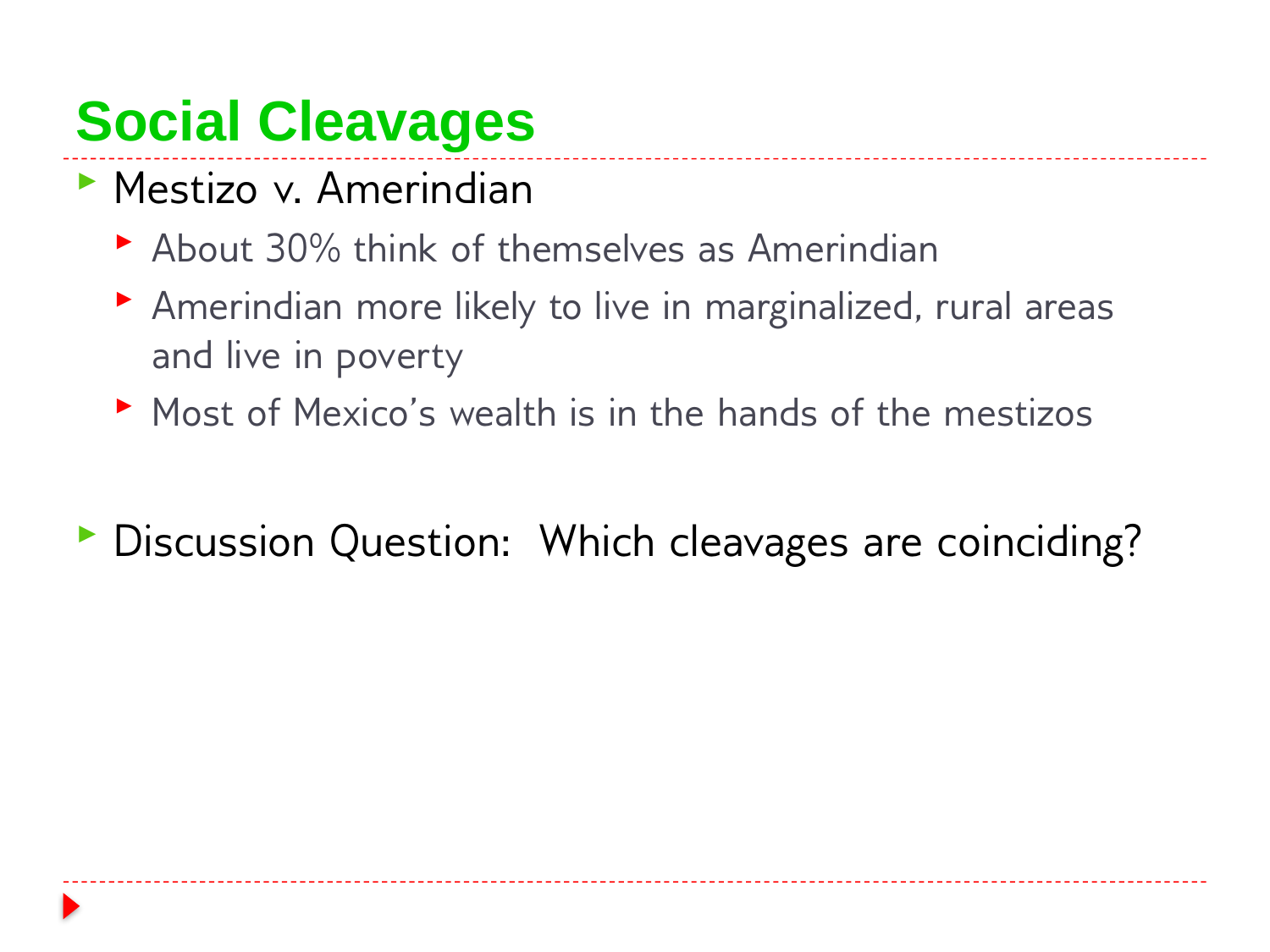

# Social Cleavages
Mestizo v. Amerindian
About 30% think of themselves as Amerindian
Amerindian more likely to live in marginalized, rural areas and live in poverty
Most of Mexico’s wealth is in the hands of the mestizos

Discussion Question:  Which cleavages are coinciding?